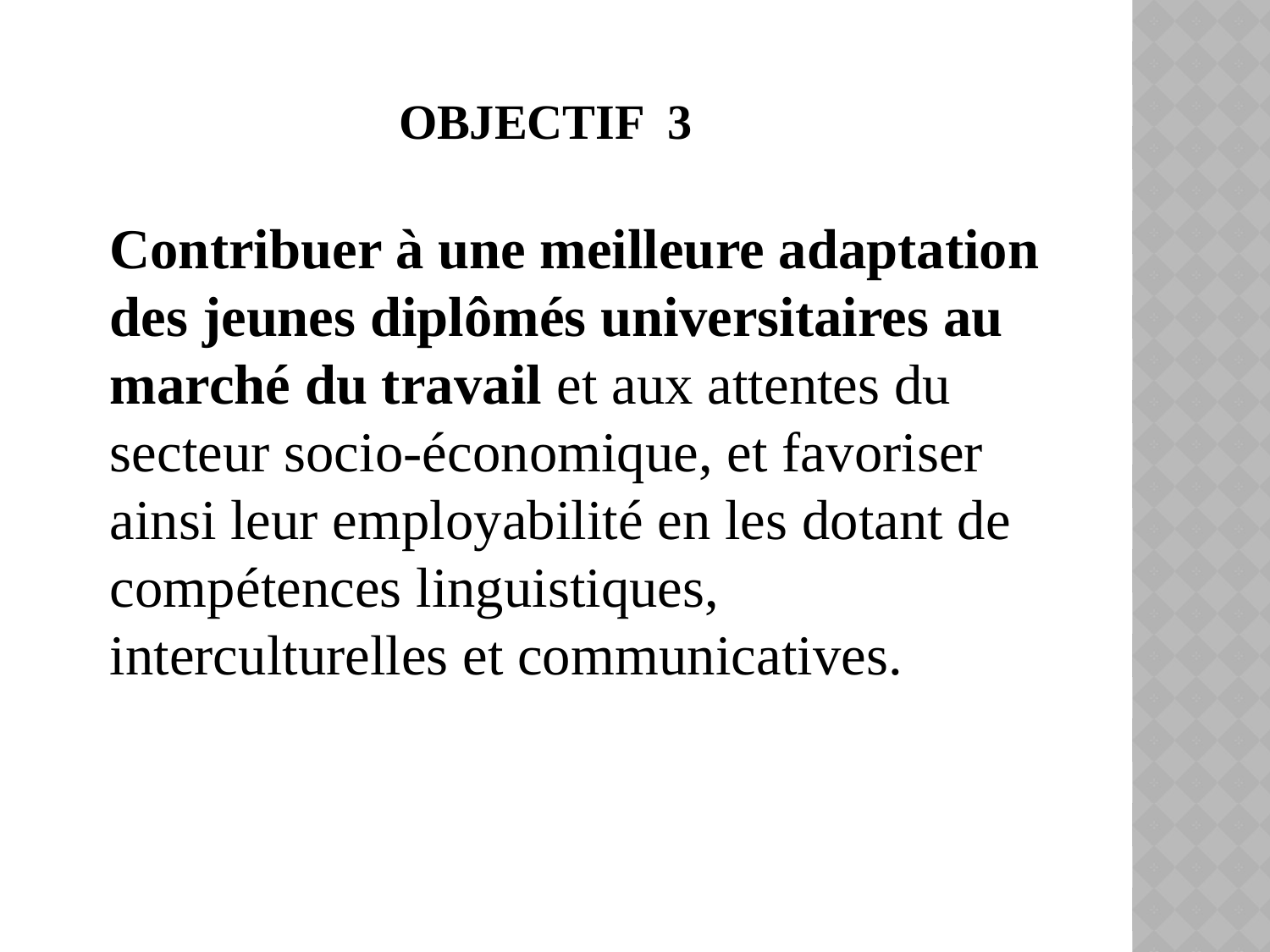

# Objectif  3
Contribuer à une meilleure adaptation des jeunes diplômés universitaires au marché du travail et aux attentes du secteur socio-économique, et favoriser ainsi leur employabilité en les dotant de compétences linguistiques, interculturelles et communicatives.